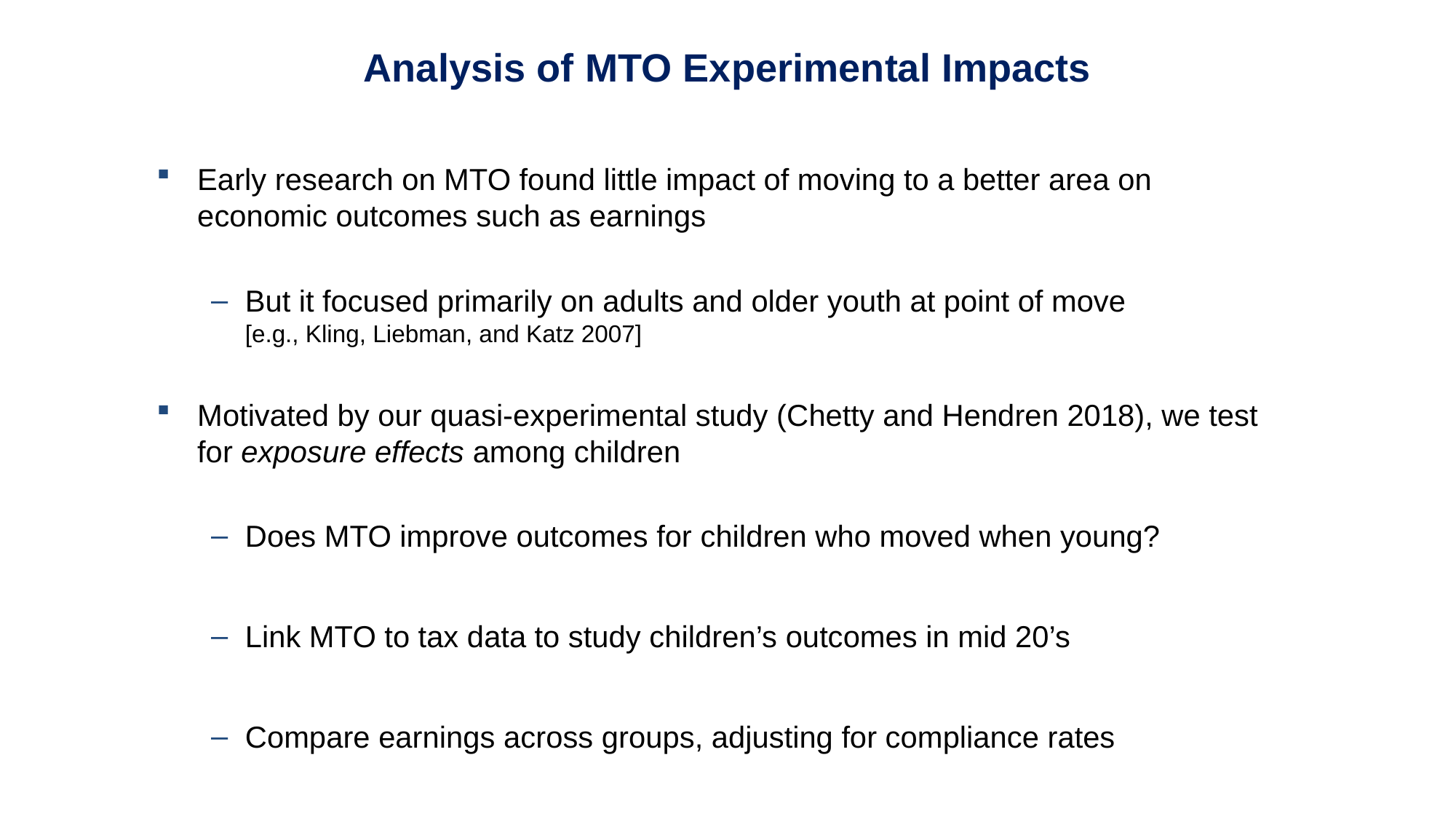

# Analysis of MTO Experimental Impacts
Early research on MTO found little impact of moving to a better area on economic outcomes such as earnings

But it focused primarily on adults and older youth at point of move
[e.g., Kling, Liebman, and Katz 2007]

Motivated by our quasi-experimental study (Chetty and Hendren 2018), we test for exposure effects among children

Does MTO improve outcomes for children who moved when young?

Link MTO to tax data to study children’s outcomes in mid 20’s

Compare earnings across groups, adjusting for compliance rates